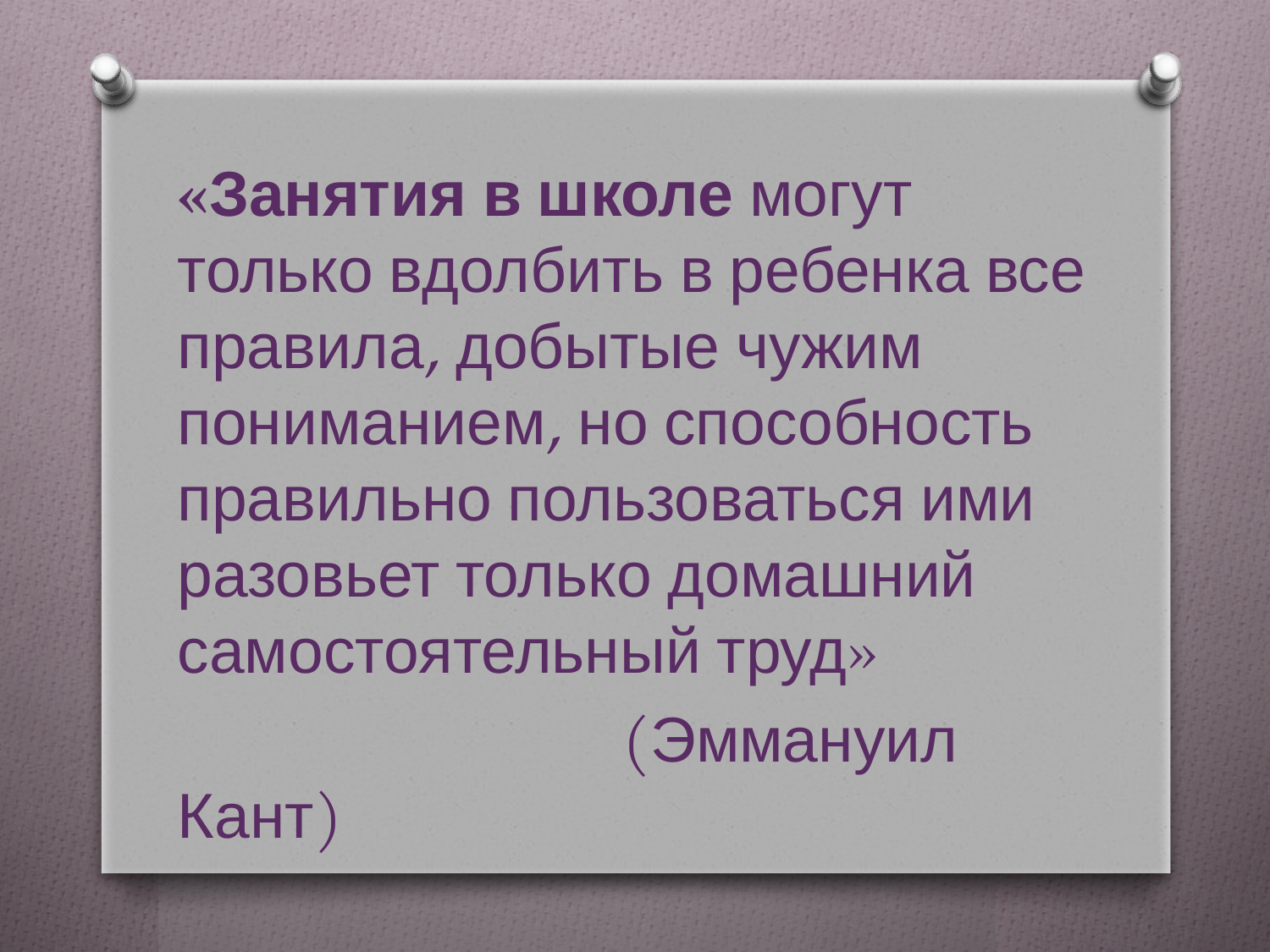

«Занятия в школе могут только вдолбить в ребенка все правила, добытые чужим пониманием, но способность правильно пользоваться ими разовьет только домашний самостоятельный труд»
                            (Эммануил Кант)